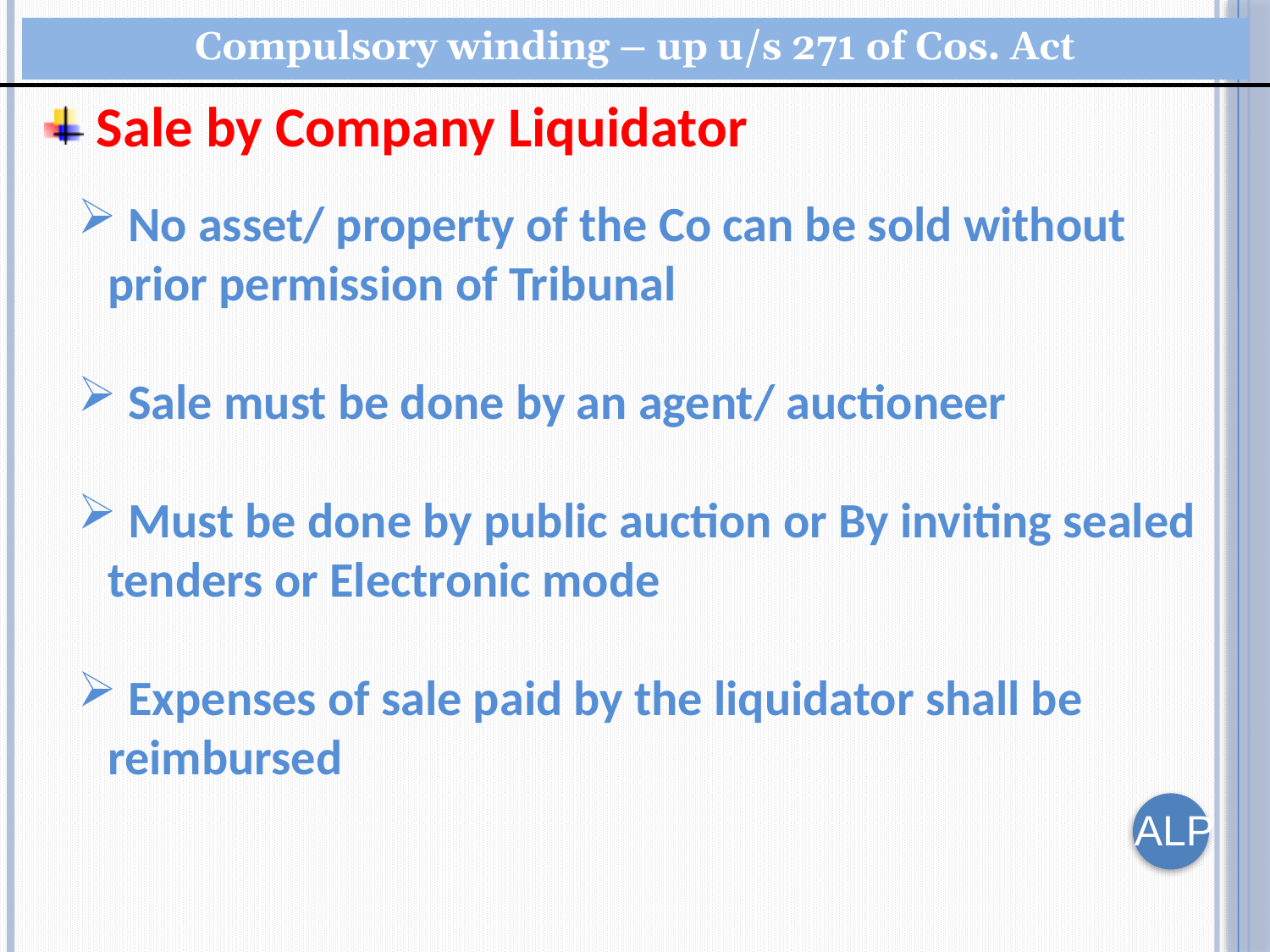

| Compulsory winding – up u/s 271 of Cos. Act |
| --- |
 Sale by Company Liquidator

 No asset/ property of the Co can be sold without prior permission of Tribunal

 Sale must be done by an agent/ auctioneer

 Must be done by public auction or By inviting sealed tenders or Electronic mode

 Expenses of sale paid by the liquidator shall be reimbursed

ALP